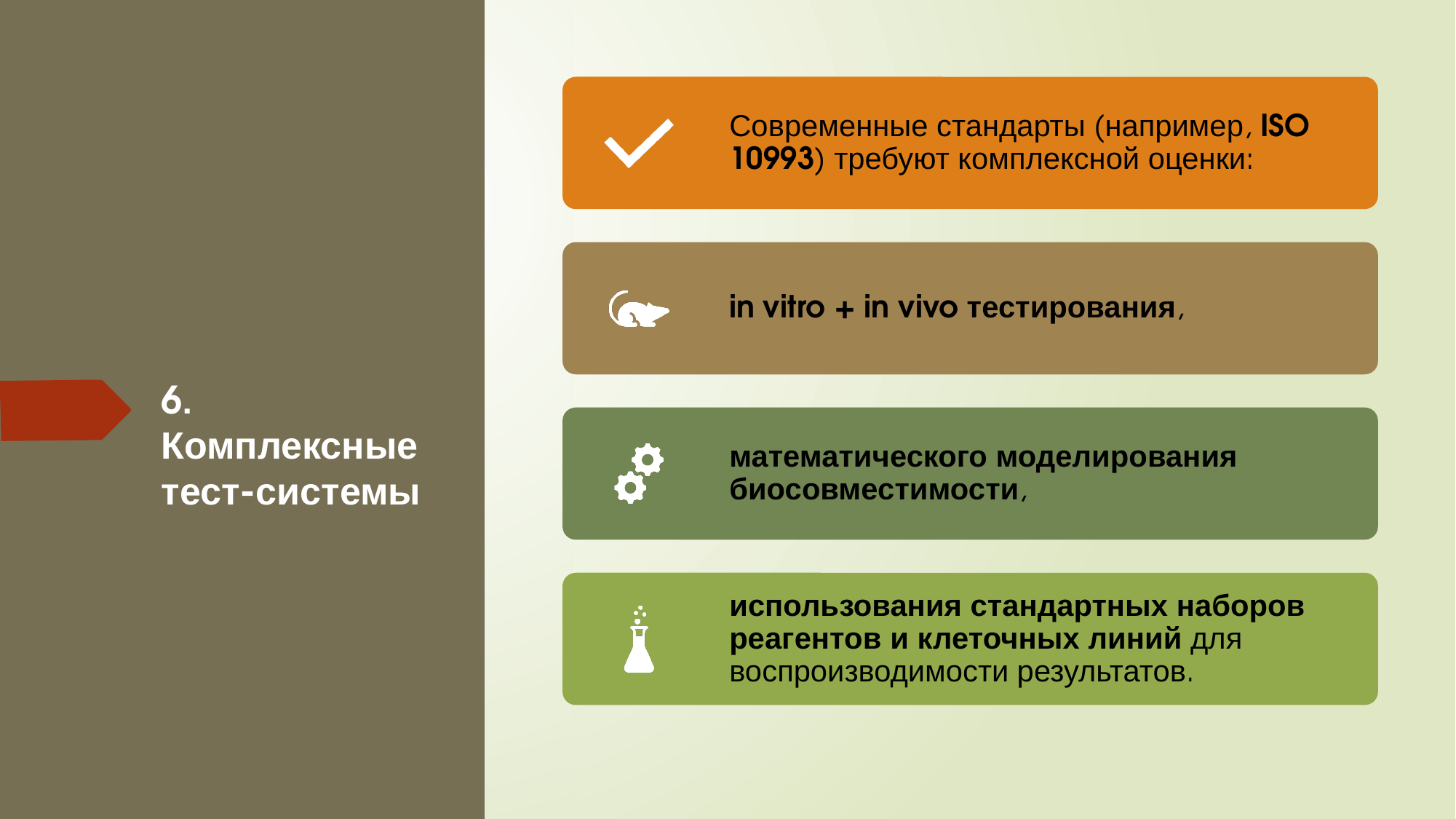

Современные стандарты (например, ISO 10993) требуют комплексной оценки:
in vitro + in vivo тестирования,
математического моделирования биосовместимости,
использования стандартных наборов реагентов и клеточных линий для воспроизводимости результатов.
# 6. Комплексные тест-системы